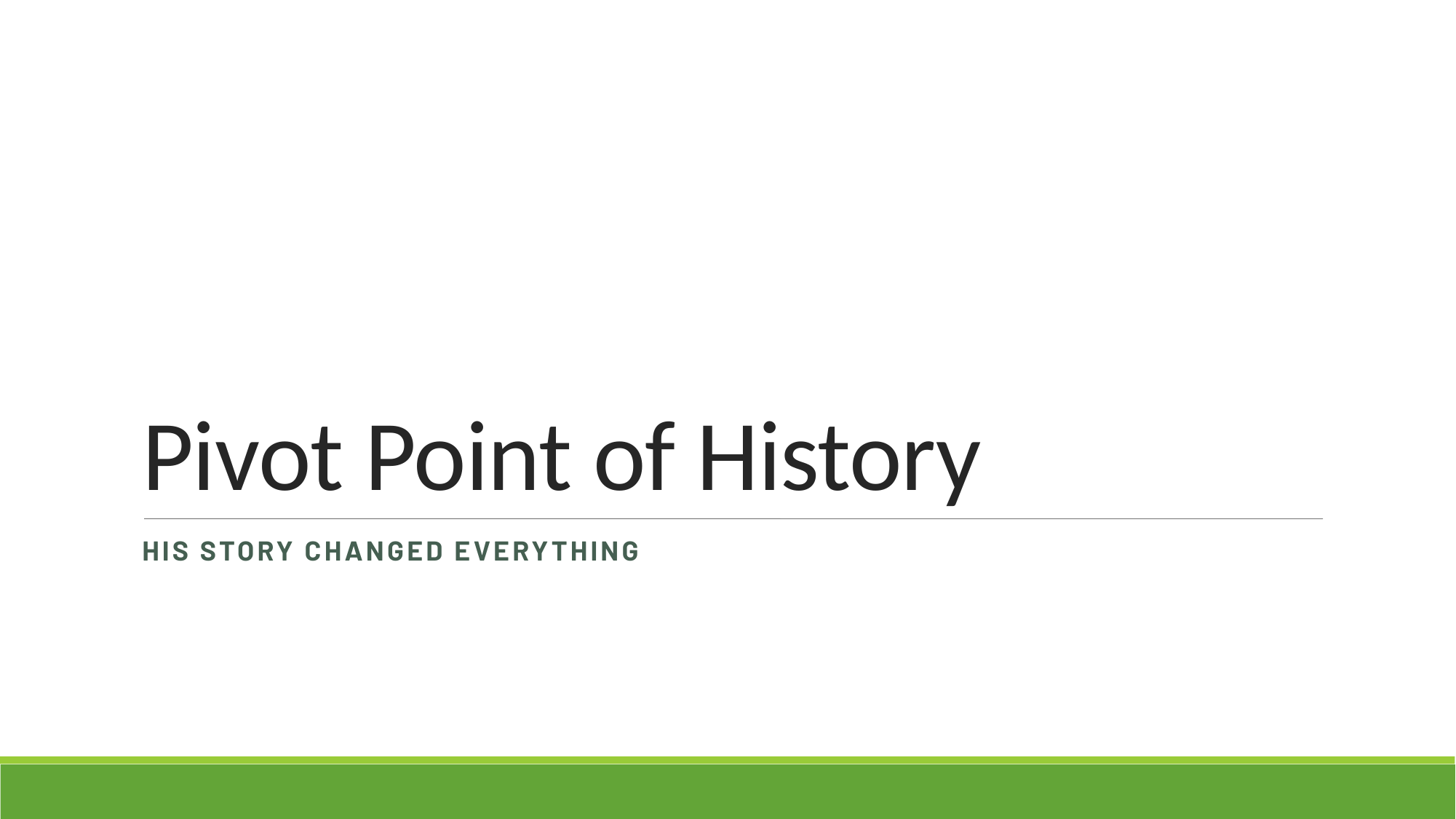

# Pivot Point of History
His Story Changed Everything